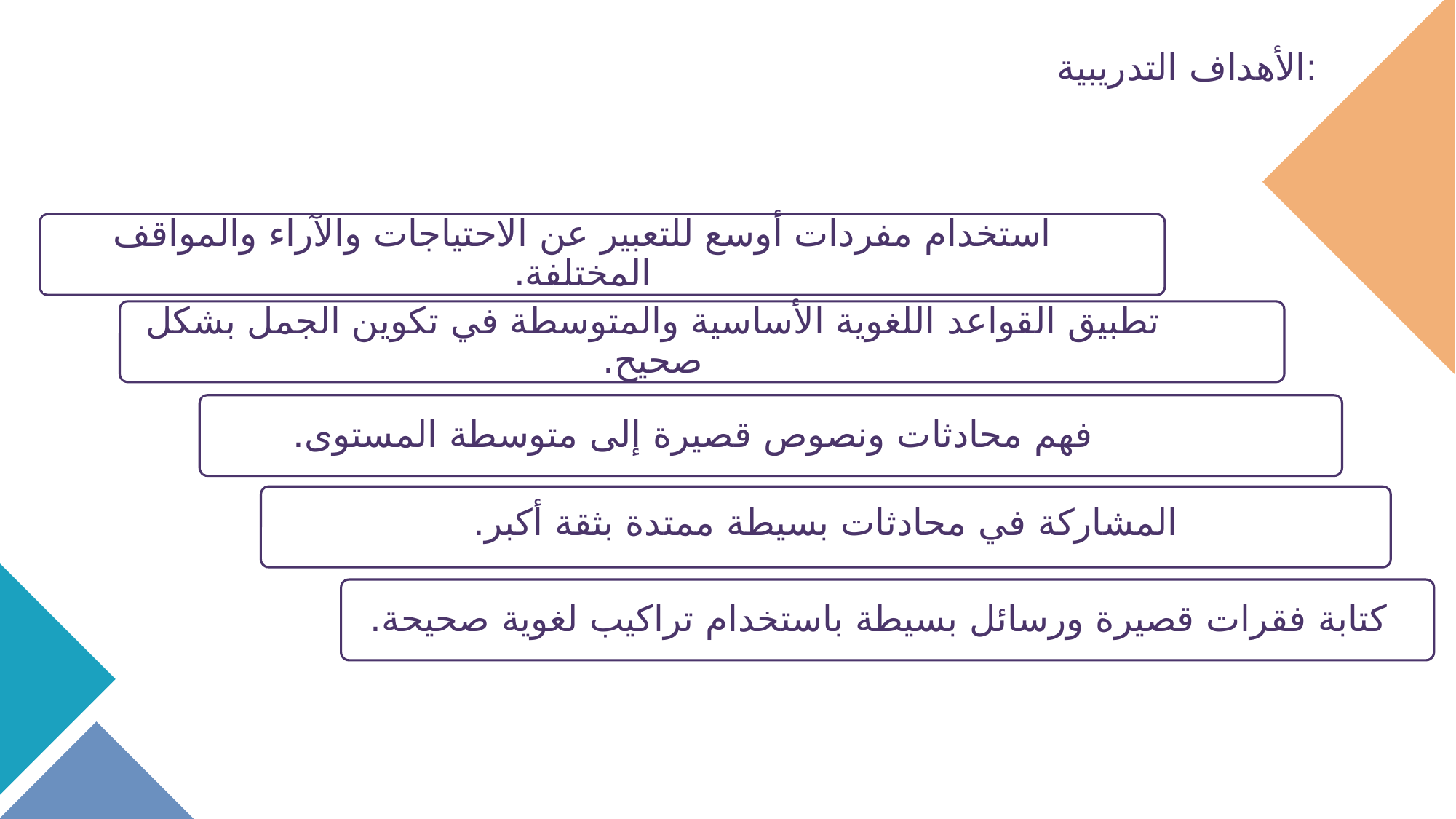

# الأهداف التدريبية:

استخدام مفردات أوسع للتعبير عن الاحتياجات والآراء والمواقف المختلفة.

تطبيق القواعد اللغوية الأساسية والمتوسطة في تكوين الجمل بشكل صحيح.

فهم محادثات ونصوص قصيرة إلى متوسطة المستوى.
المشاركة في محادثات بسيطة ممتدة بثقة أكبر.

كتابة فقرات قصيرة ورسائل بسيطة باستخدام تراكيب لغوية صحيحة.